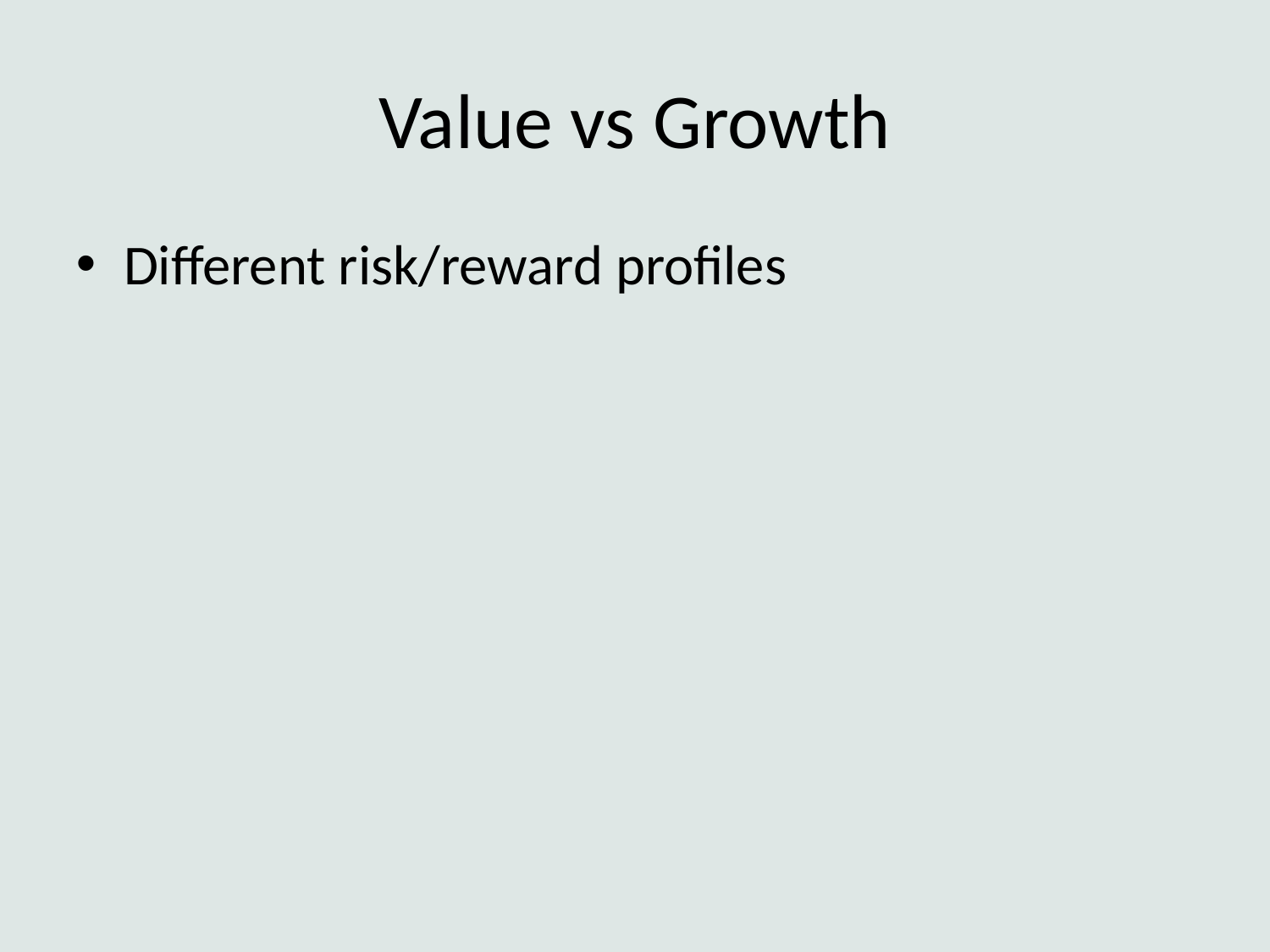

# Value vs Growth
Different risk/reward profiles